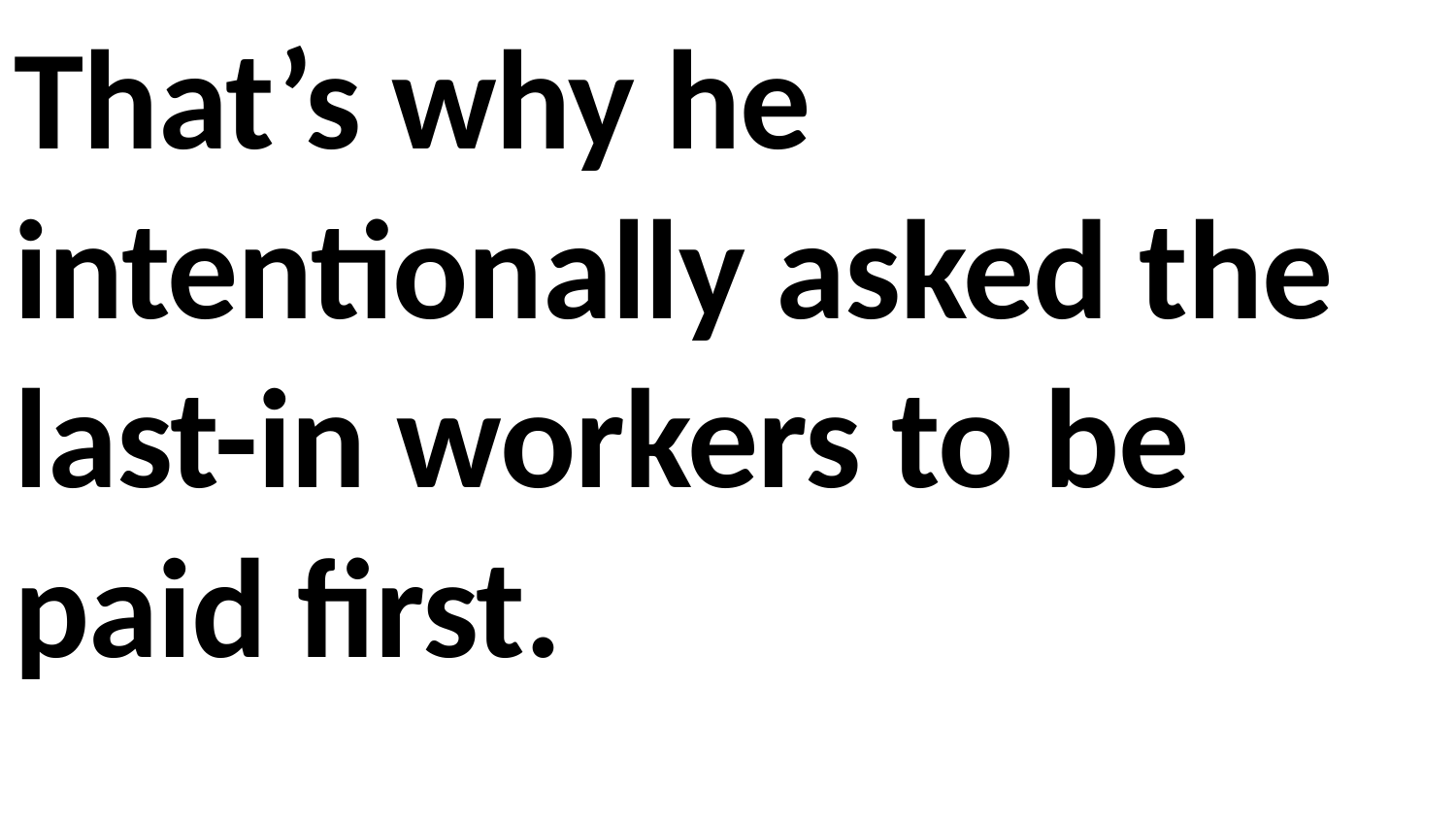

That’s why he intentionally asked the last-in workers to be paid first.